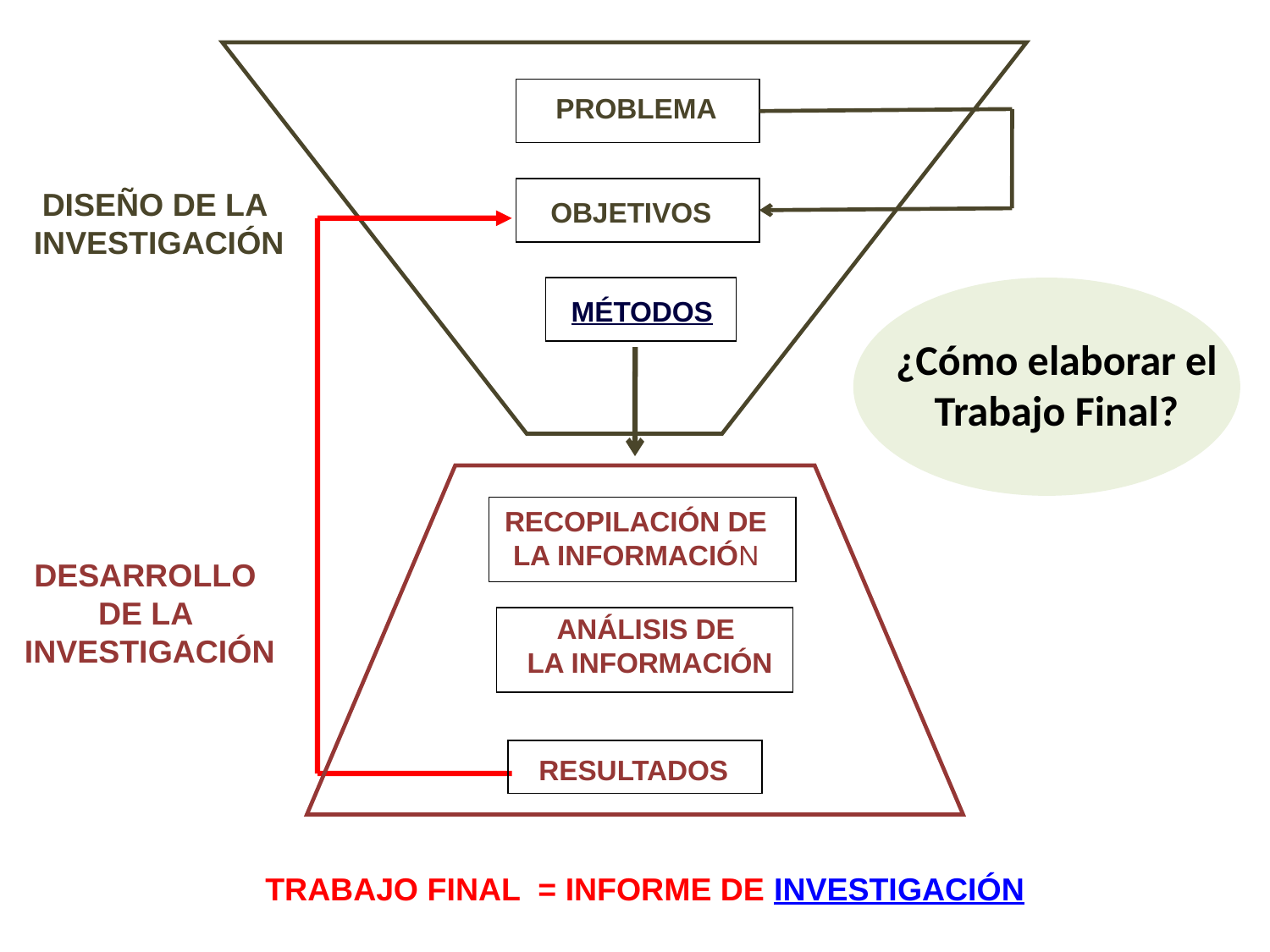

PROBLEMA

OBJETIVOS
DISEÑO DE LA
INVESTIGACIÓN

MÉTODOS

¿Cómo elaborar el Trabajo Final?

RECOPILACIÓN DE LA INFORMACIÓN

DESARROLLO
DE LA
INVESTIGACIÓN
ANÁLISIS DE
LA INFORMACIÓN

RESULTADOS
TRABAJO FINAL  = INFORME DE INVESTIGACIÓN